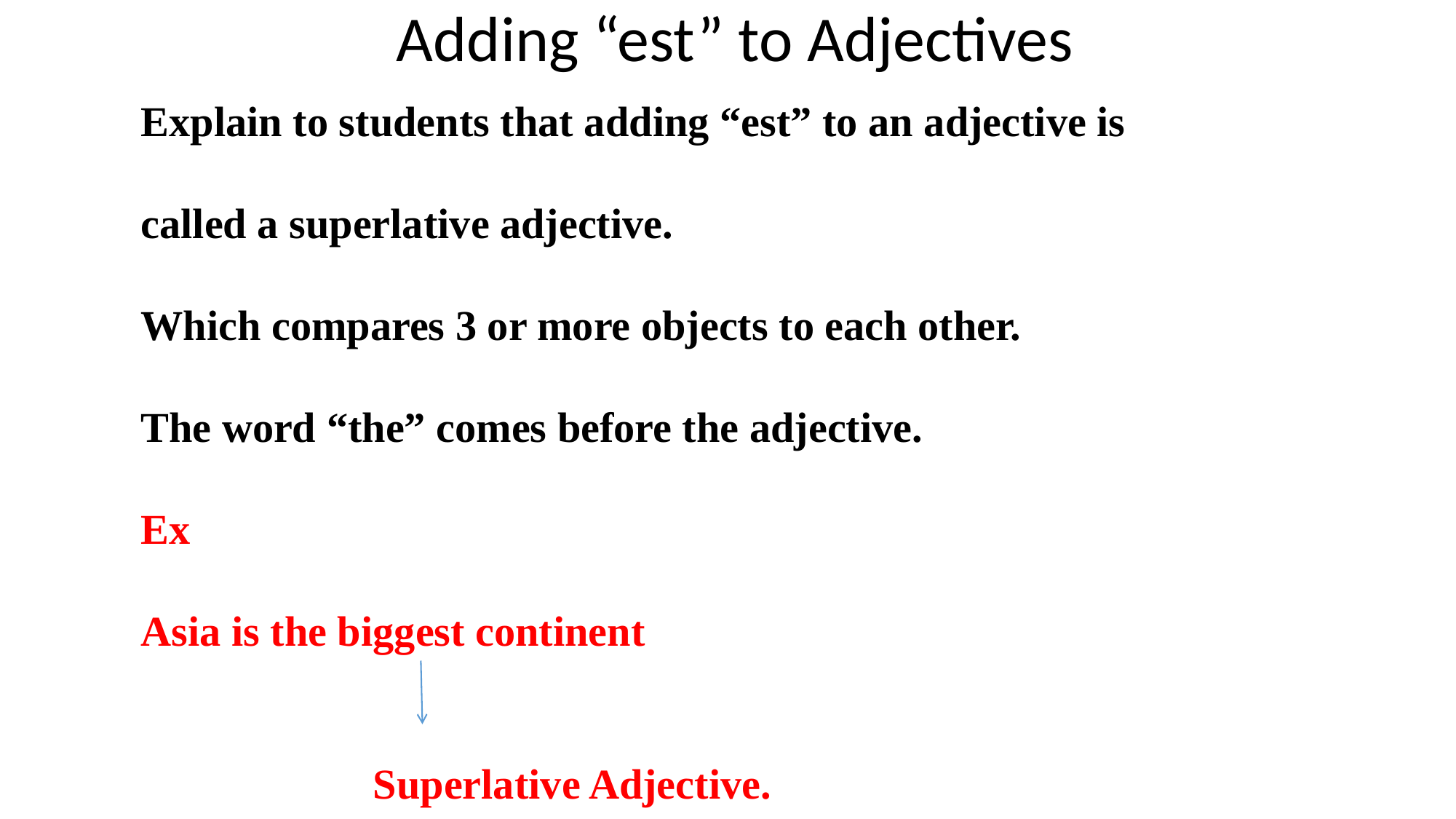

# Adding “est” to Adjectives
Explain to students that adding “est” to an adjective is

called a superlative adjective.

Which compares 3 or more objects to each other.

The word “the” comes before the adjective.

Ex

Asia is the biggest continent

                      Superlative Adjective.